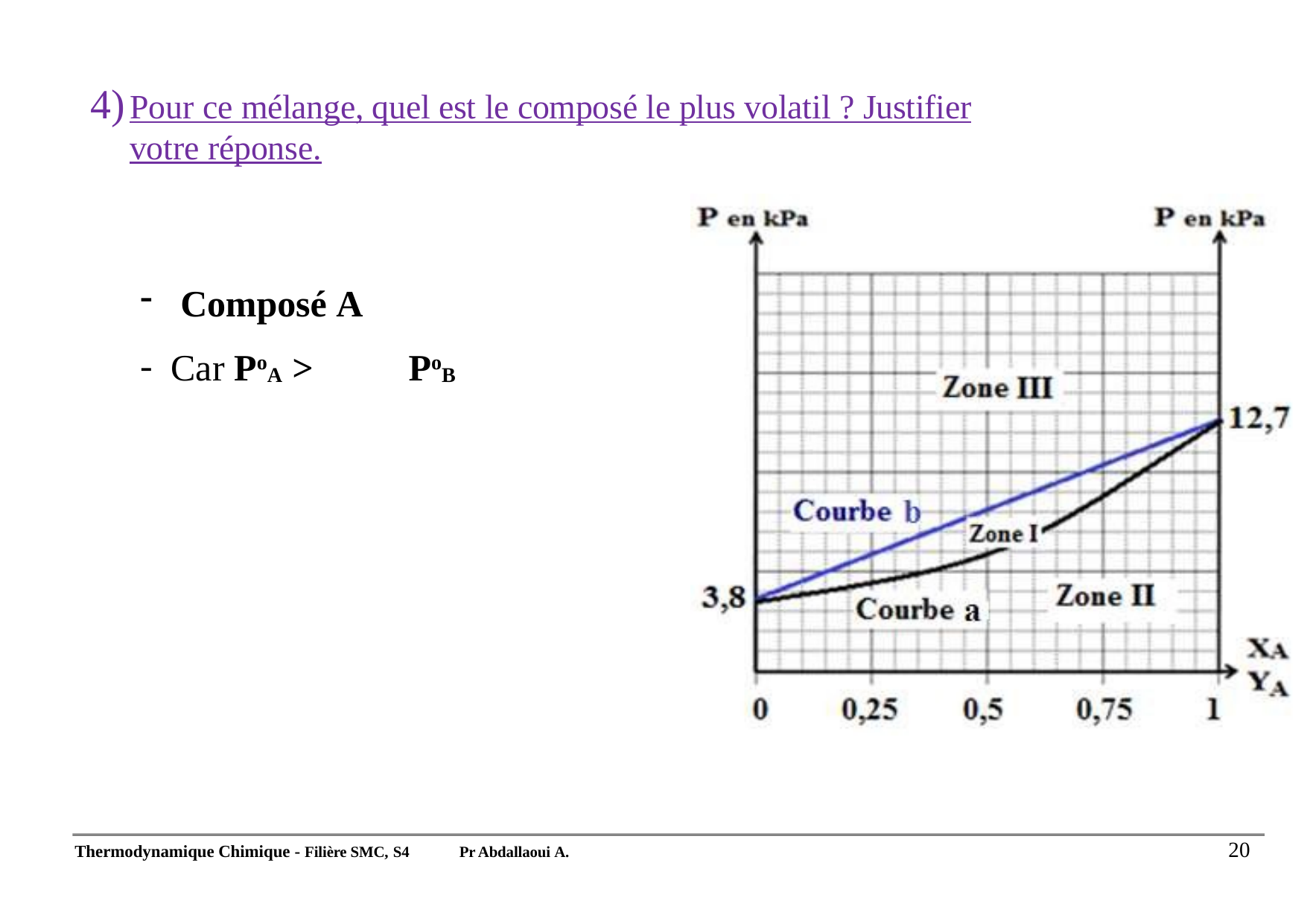

Pour ce mélange, quel est le composé le plus volatil ? Justifier votre réponse.

Composé A
Car PoA >	PoB
20
Thermodynamique Chimique - Filière SMC, S4
Pr Abdallaoui A.